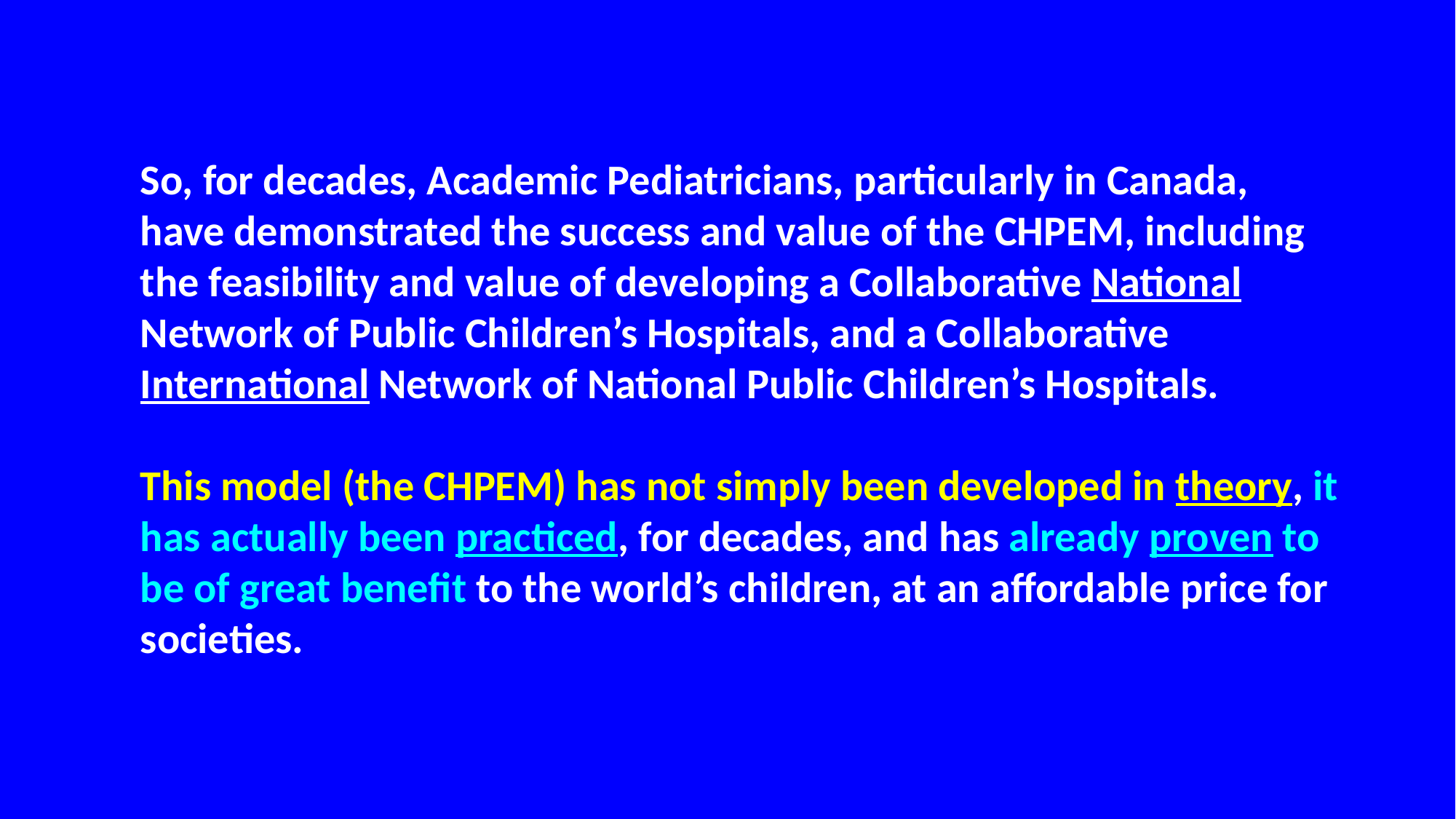

So, for decades, Academic Pediatricians, particularly in Canada, have demonstrated the success and value of the CHPEM, including the feasibility and value of developing a Collaborative National Network of Public Children’s Hospitals, and a Collaborative International Network of National Public Children’s Hospitals.

This model (the CHPEM) has not simply been developed in theory, it has actually been practiced, for decades, and has already proven to be of great benefit to the world’s children, at an affordable price for societies.